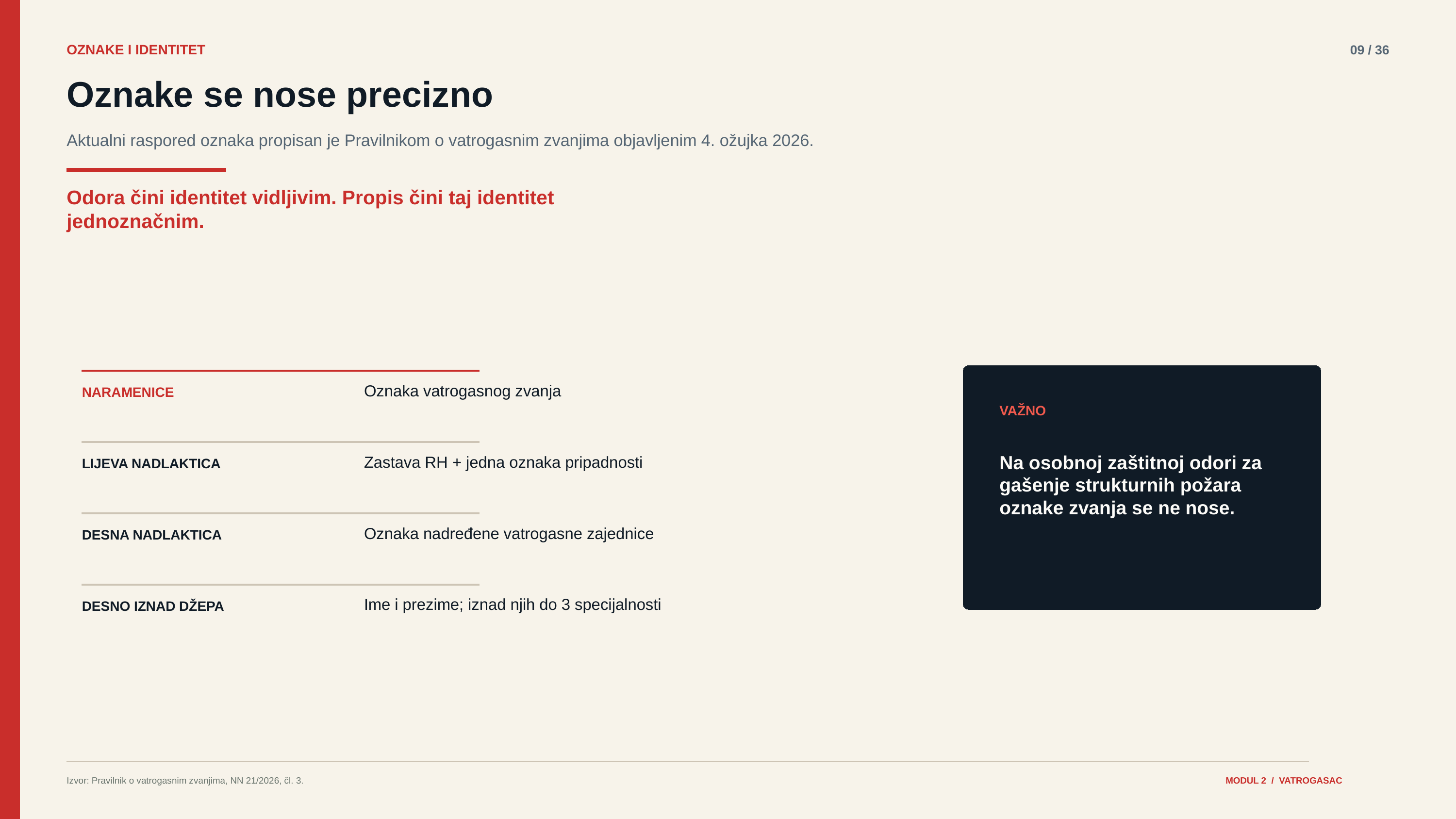

OZNAKE I IDENTITET
09 / 36
Oznake se nose precizno
Aktualni raspored oznaka propisan je Pravilnikom o vatrogasnim zvanjima objavljenim 4. ožujka 2026.

Odora čini identitet vidljivim. Propis čini taj identitet jednoznačnim.

Oznaka vatrogasnog zvanja
NARAMENICE
VAŽNO

Na osobnoj zaštitnoj odori za gašenje strukturnih požara oznake zvanja se ne nose.
Zastava RH + jedna oznaka pripadnosti
LIJEVA NADLAKTICA

Oznaka nadređene vatrogasne zajednice
DESNA NADLAKTICA

Ime i prezime; iznad njih do 3 specijalnosti
DESNO IZNAD DŽEPA

Izvor: Pravilnik o vatrogasnim zvanjima, NN 21/2026, čl. 3.
MODUL 2  /  VATROGASAC